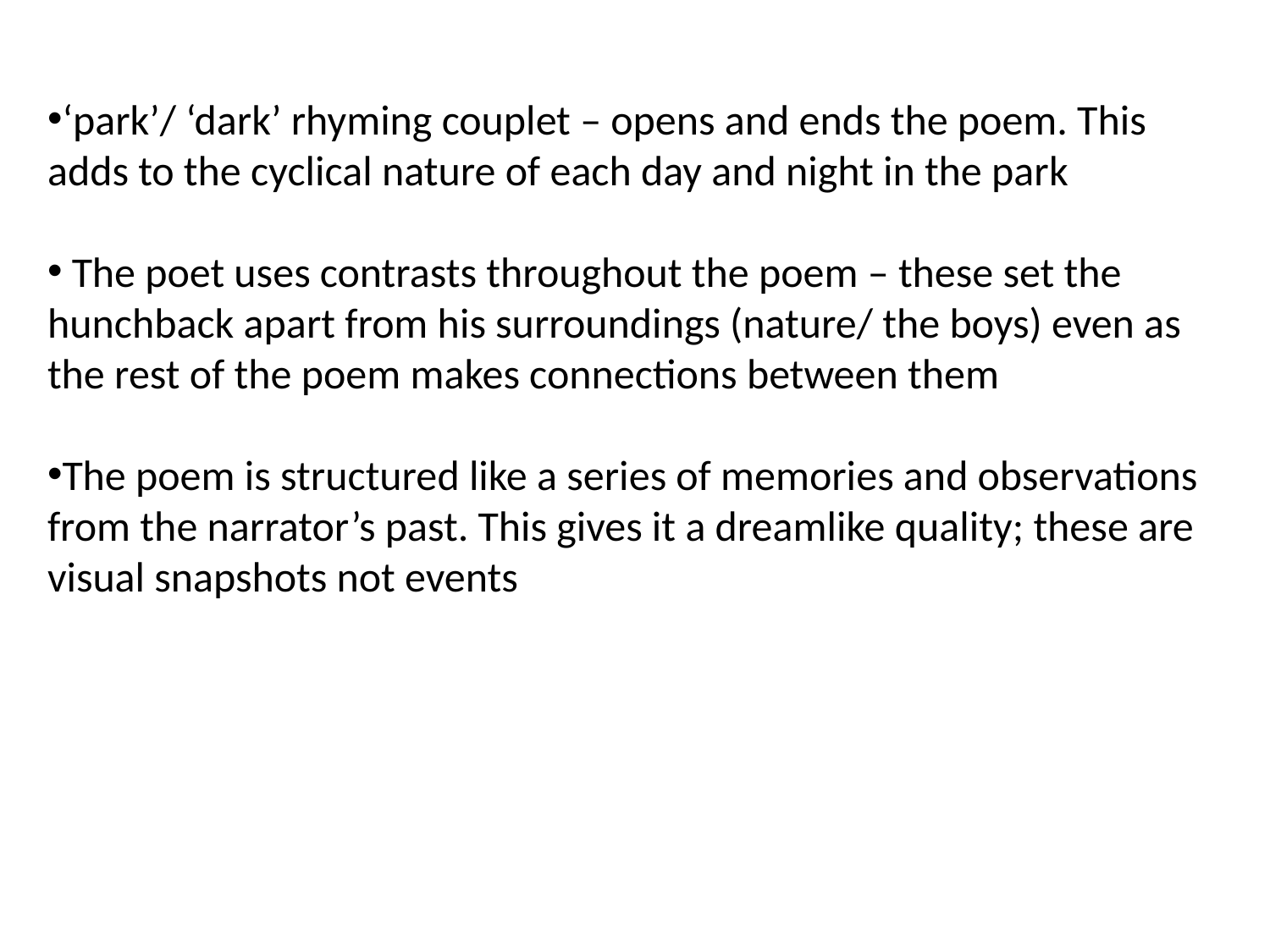

‘park’/ ‘dark’ rhyming couplet – opens and ends the poem. This adds to the cyclical nature of each day and night in the park

 The poet uses contrasts throughout the poem – these set the hunchback apart from his surroundings (nature/ the boys) even as the rest of the poem makes connections between them

The poem is structured like a series of memories and observations from the narrator’s past. This gives it a dreamlike quality; these are visual snapshots not events